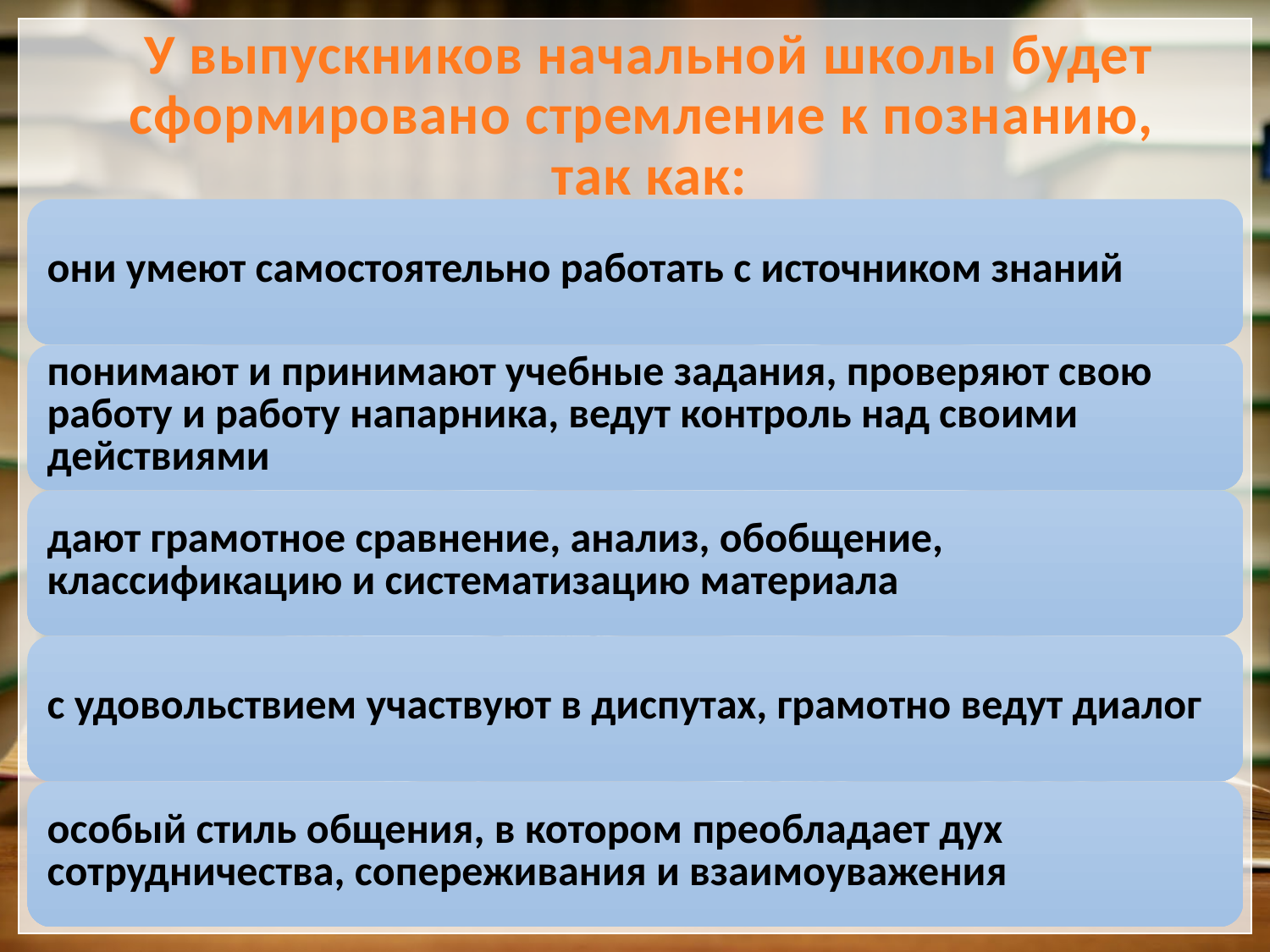

# У выпускников начальной школы будет сформировано стремление к познанию, так как:
они умеют самостоятельно работать с источником знаний
понимают и принимают учебные задания, проверяют свою работу и работу напарника, ведут контроль над своими действиями
дают грамотное сравнение, анализ, обобщение, классификацию и систематизацию материала
с удовольствием участвуют в диспутах, грамотно ведут диалог
особый стиль общения, в котором преобладает дух сотрудничества, сопереживания и взаимоуважения